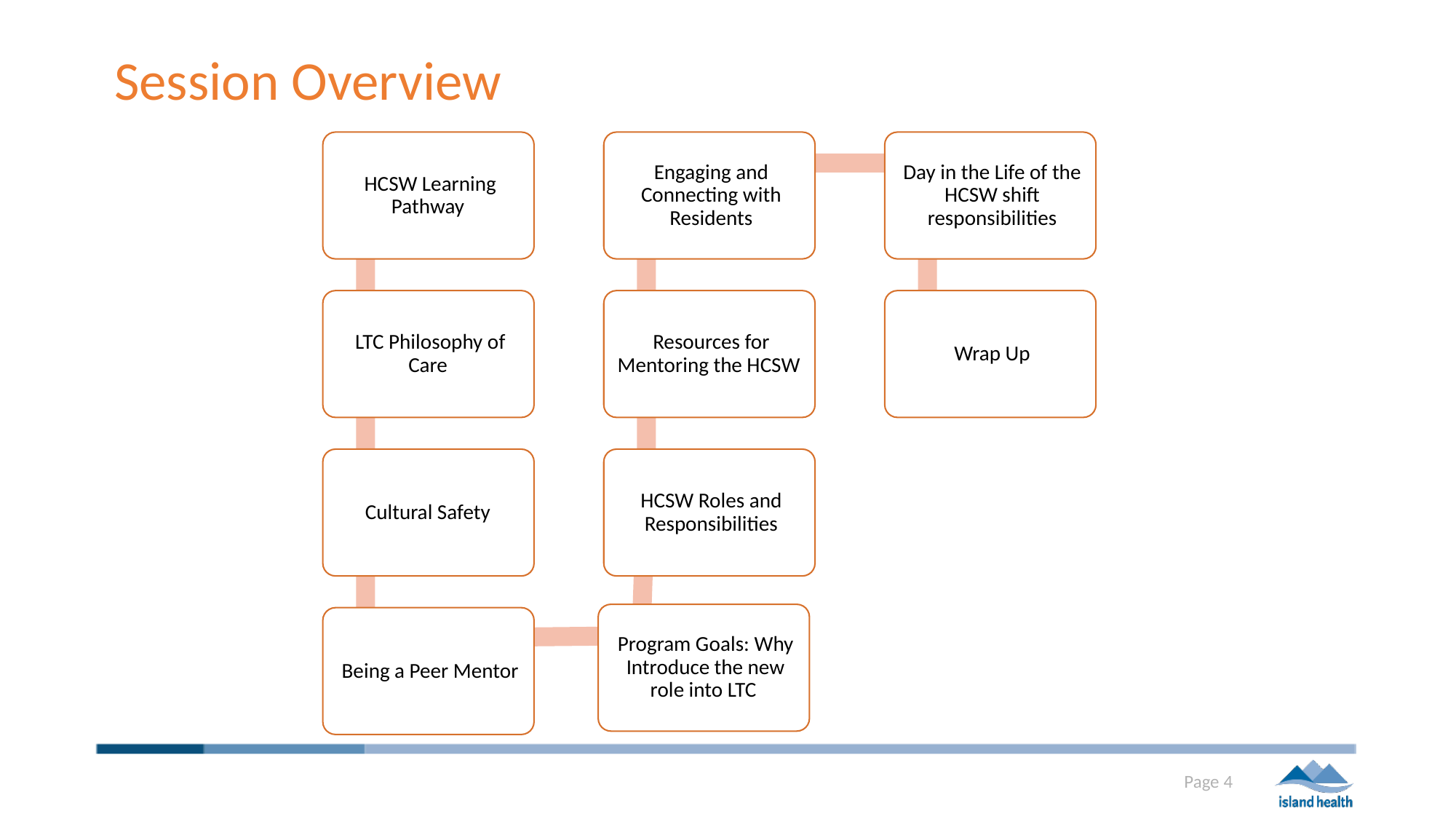

# Session Overview
HCSW Learning Pathway
LTC Philosophy of Care
Cultural Safety
Being a Peer Mentor
Program Goals: Why Introduce the new role into LTC
HCSW Roles and Responsibilities
Resources for Mentoring the HCSW
Engaging and Connecting with Residents
Day in the Life of the HCSW shift responsibilities
Wrap Up
Page 4